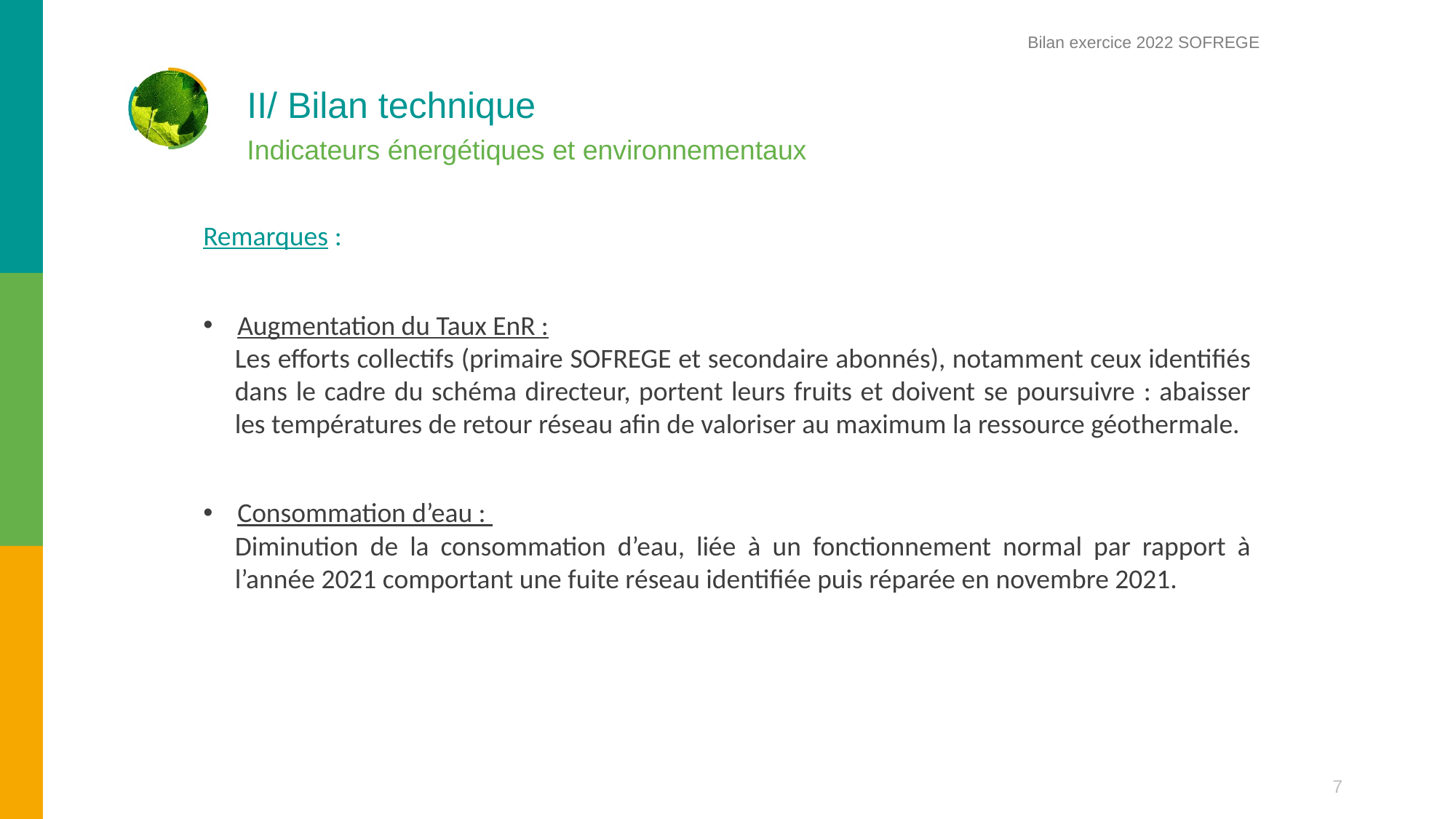

Bilan exercice 2022 SOFREGE
# II/ Bilan technique
Indicateurs énergétiques et environnementaux
Remarques :

Augmentation du Taux EnR :
Les efforts collectifs (primaire SOFREGE et secondaire abonnés), notamment ceux identifiés dans le cadre du schéma directeur, portent leurs fruits et doivent se poursuivre : abaisser les températures de retour réseau afin de valoriser au maximum la ressource géothermale.

Consommation d’eau :
Diminution de la consommation d’eau, liée à un fonctionnement normal par rapport à l’année 2021 comportant une fuite réseau identifiée puis réparée en novembre 2021.